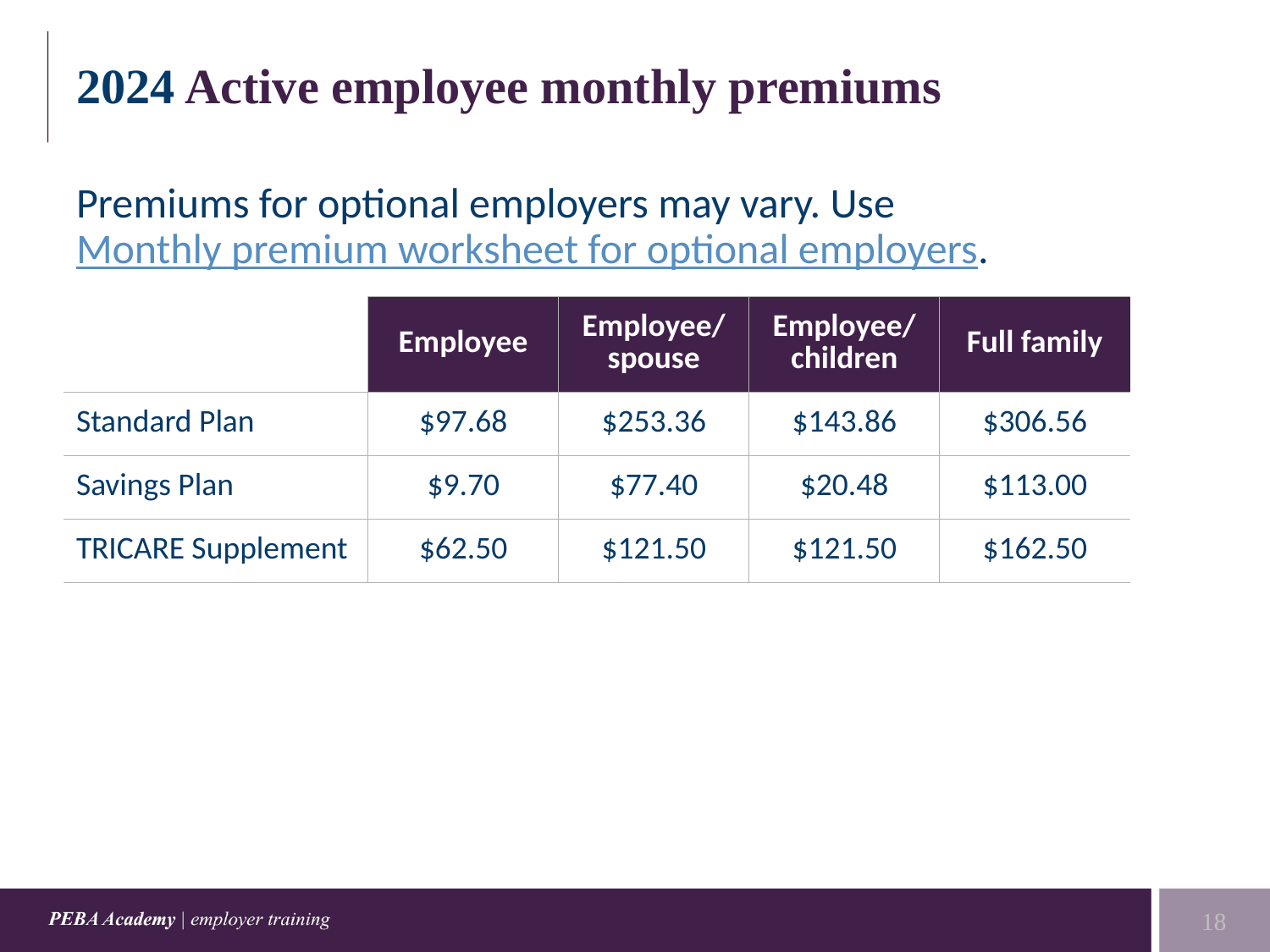

# 2024 Active employee monthly premiums
Premiums for optional employers may vary. Use Monthly premium worksheet for optional employers.

|  | Employee | Employee/ spouse | Employee/ children | Full family |
| --- | --- | --- | --- | --- |
| Standard Plan | $97.68 | $253.36 | $143.86 | $306.56 |
| Savings Plan | $9.70 | $77.40 | $20.48 | $113.00 |
| TRICARE Supplement | $62.50 | $121.50 | $121.50 | $162.50 |
18